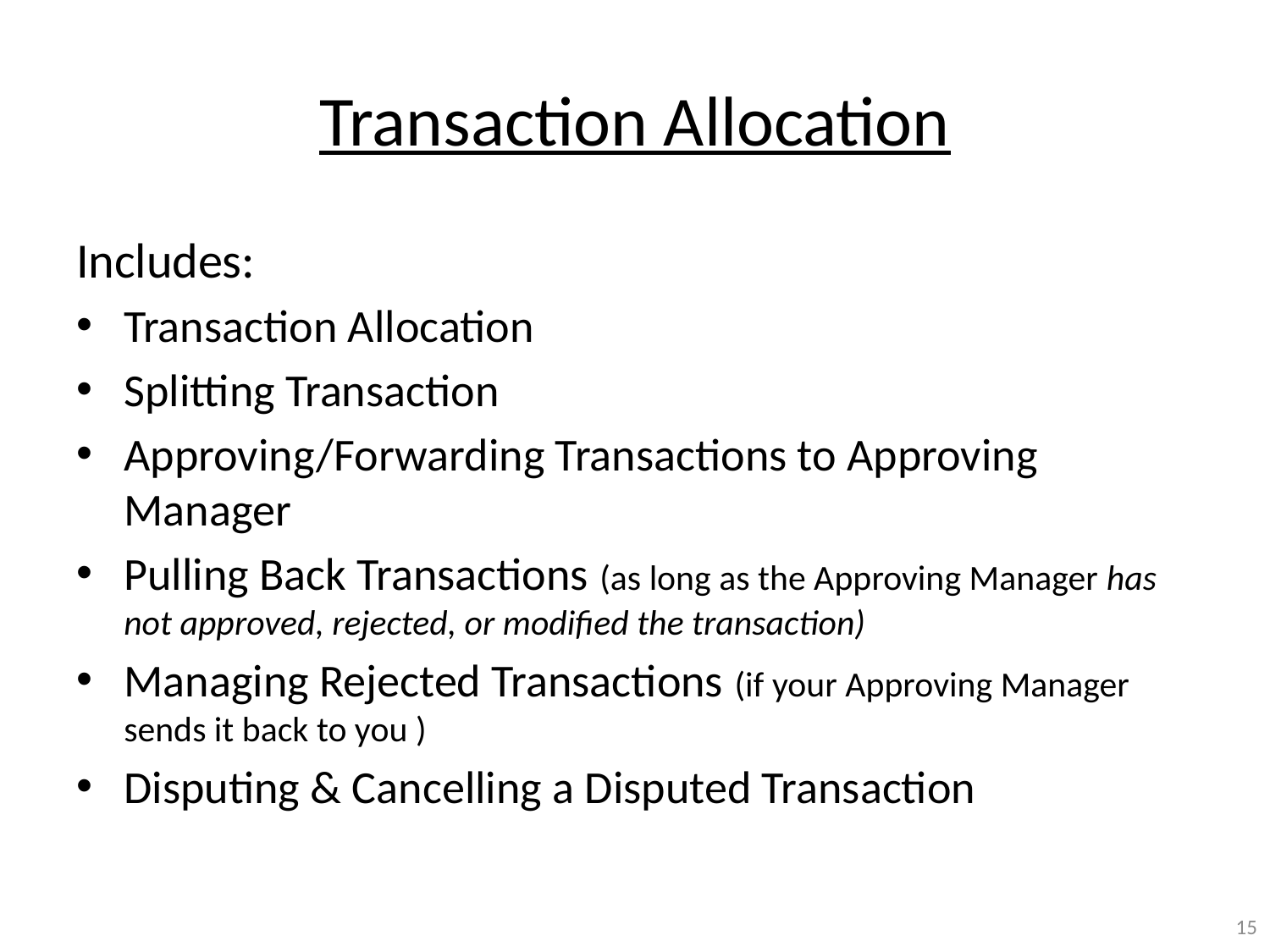

# Transaction Allocation
Includes:
Transaction Allocation
Splitting Transaction
Approving/Forwarding Transactions to Approving Manager
Pulling Back Transactions (as long as the Approving Manager has not approved, rejected, or modified the transaction)
Managing Rejected Transactions (if your Approving Manager sends it back to you )
Disputing & Cancelling a Disputed Transaction

15